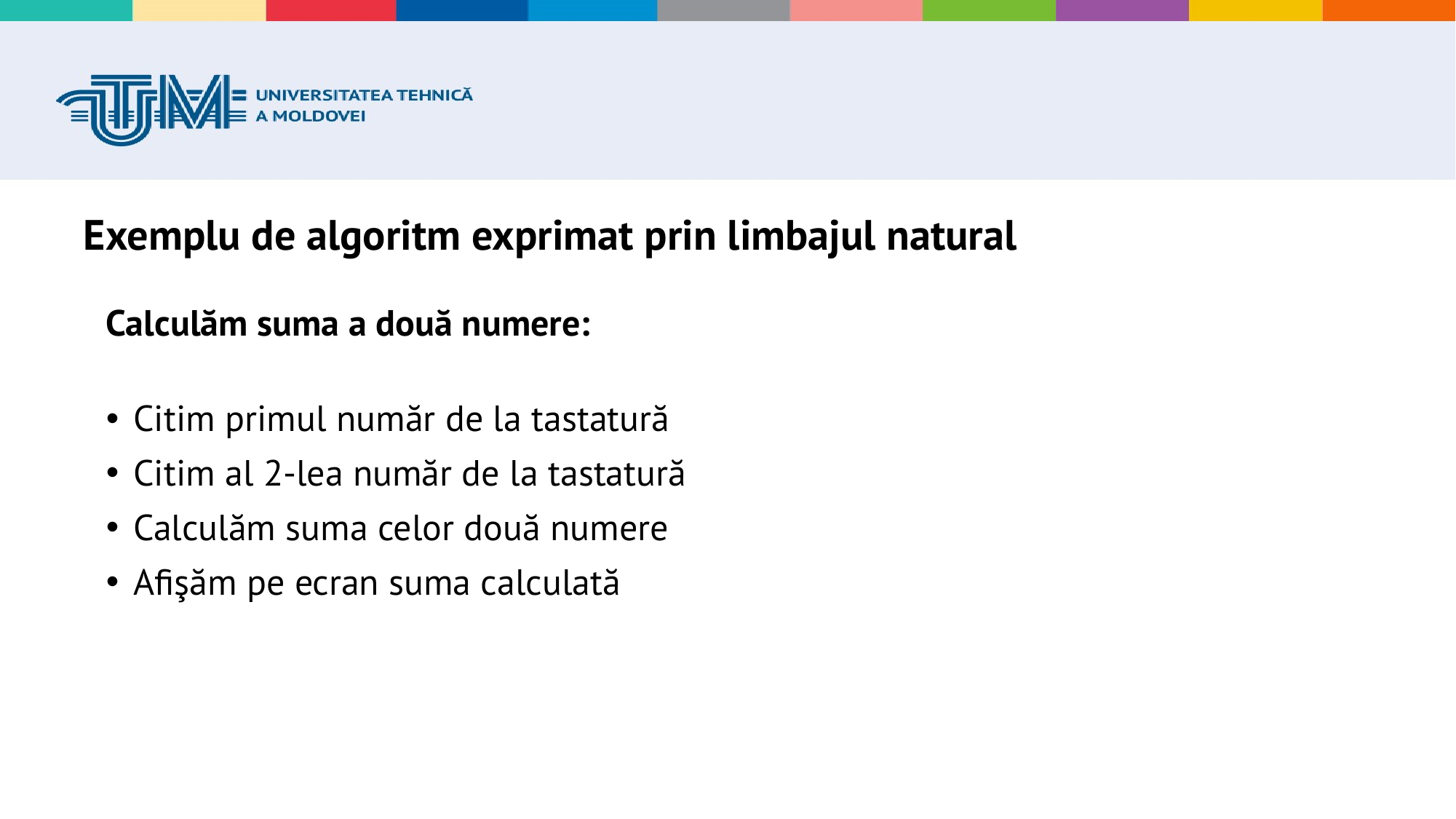

# Exemplu de algoritm exprimat prin limbajul natural
Calculăm suma a două numere:

Citim primul număr de la tastatură
Citim al 2-lea număr de la tastatură
Calculăm suma celor două numere
Afişăm pe ecran suma calculată